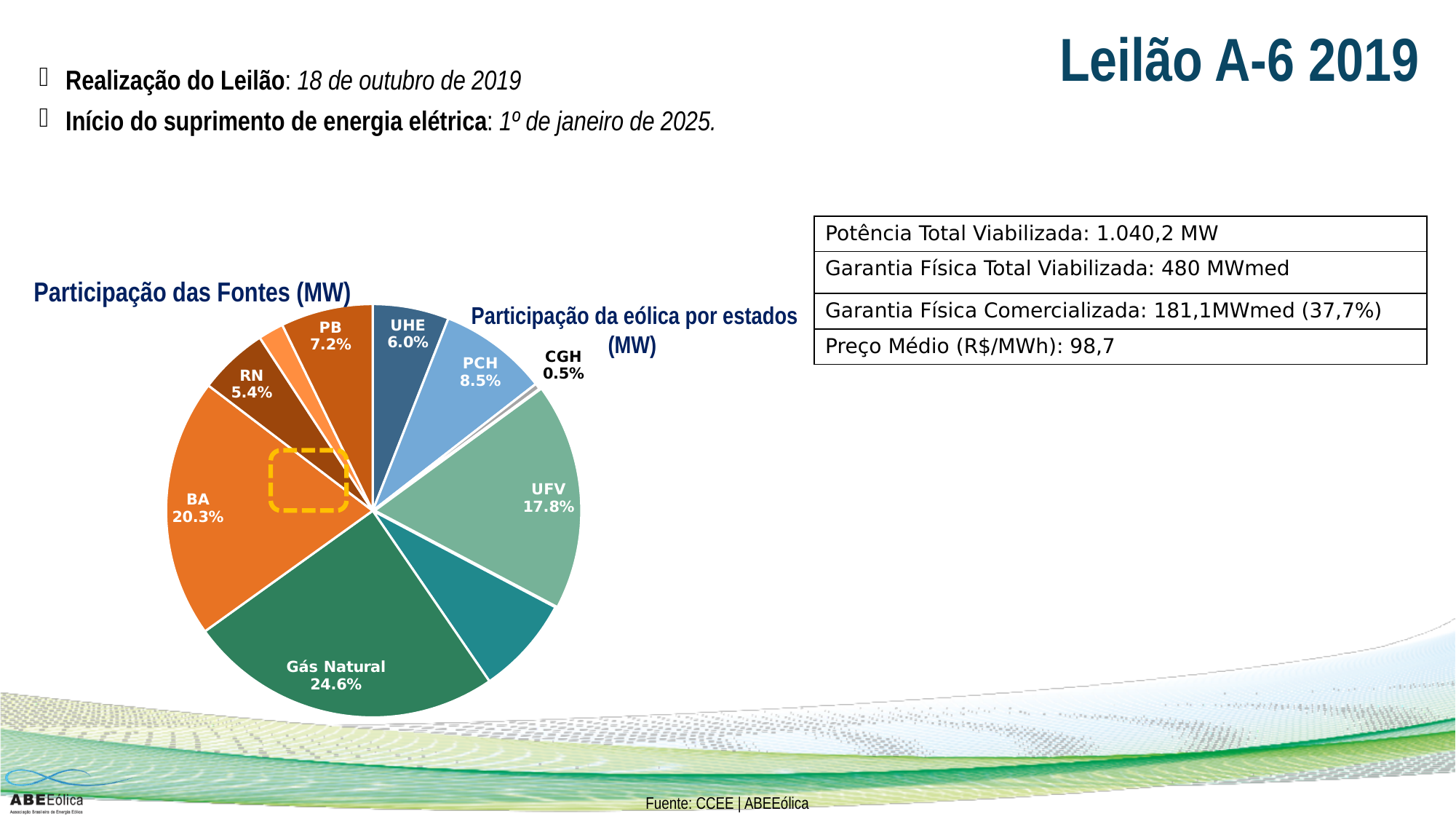

Leilão A-6 2019
 Realização do Leilão: 18 de outubro de 2019
 Início do suprimento de energia elétrica: 1º de janeiro de 2025.

| Potência Total Viabilizada: 1.040,2 MW |
| --- |
| Garantia Física Total Viabilizada: 480 MWmed |
| Garantia Física Comercializada: 181,1MWmed (37,7%) |
| Preço Médio (R$/MWh): 98,7 |

[unsupported chart]

Participação das Fontes (MW)
Participação da eólica por estados
(MW)

Fuente: CCEE | ABEEólica